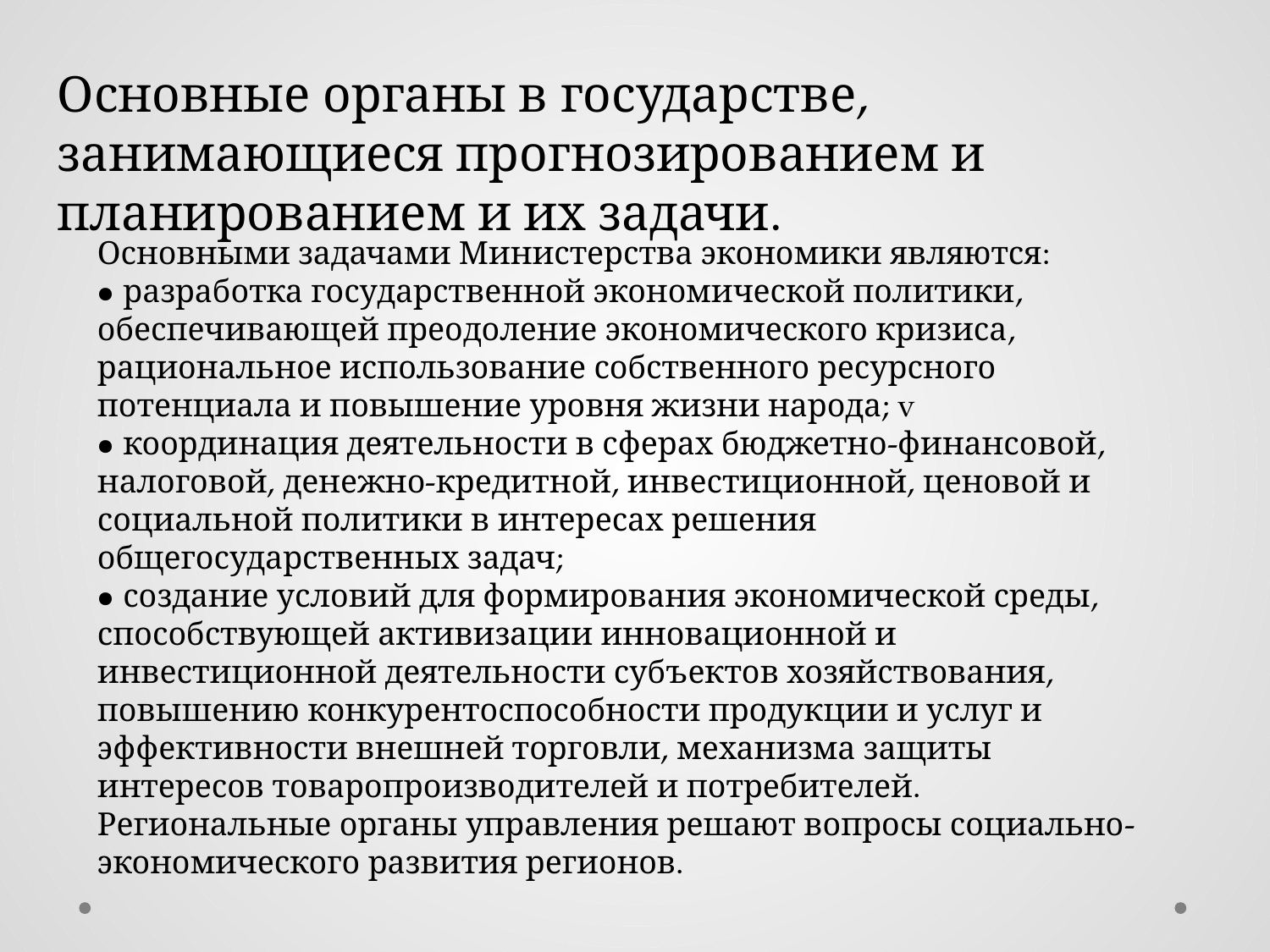

Основные органы в государстве, занимающиеся прогнозированием и планированием и их задачи.
Основными задачами Министерства экономики являются:
• разработка государственной экономической политики, обеспечивающей преодоление экономического кризиса, рациональное использование собственного ресурсного потенциала и повышение уровня жизни народа; v
• координация деятельности в сферах бюджетно-финансовой, налоговой, денежно-кредитной, инвестиционной, ценовой и социальной политики в интересах решения общегосударственных задач;
• создание условий для формирования экономической среды, способствующей активизации инновационной и инвестиционной деятельности субъектов хозяйствования, повышению конкурентоспособности продукции и услуг и эффективности внешней торговли, механизма защиты интересов товаропроизводителей и потребителей.
Региональные органы управления решают вопросы социально-экономического развития регионов.